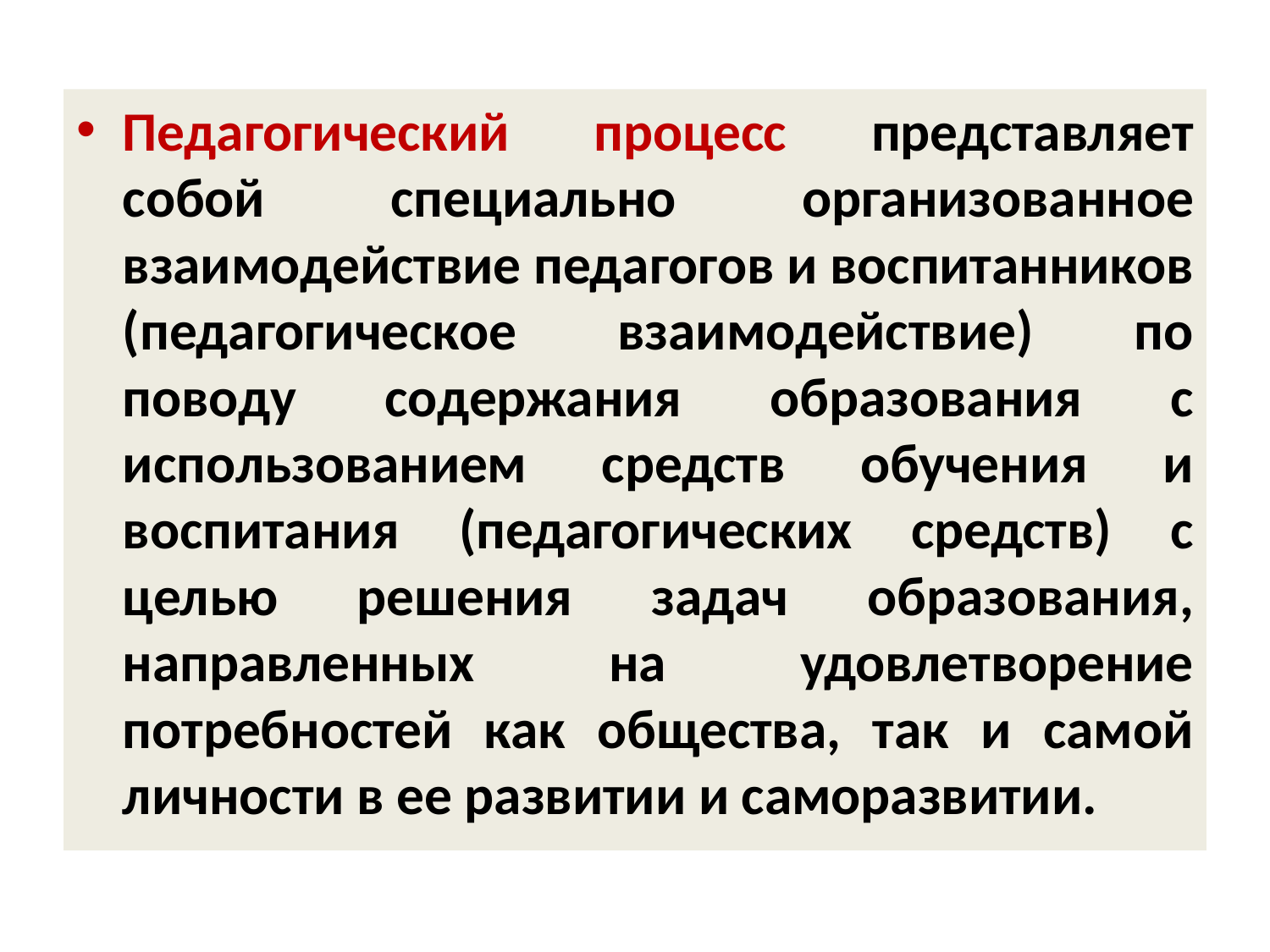

Педагогический процесс представляет собой специально организованное взаимодействие педагогов и воспитанников (педагогическое взаимодействие) по поводу содержания образования с использованием средств обучения и воспитания (педагогических средств) с целью решения задач образования, направленных на удовлетворение потребностей как общества, так и самой личности в ее развитии и саморазвитии.